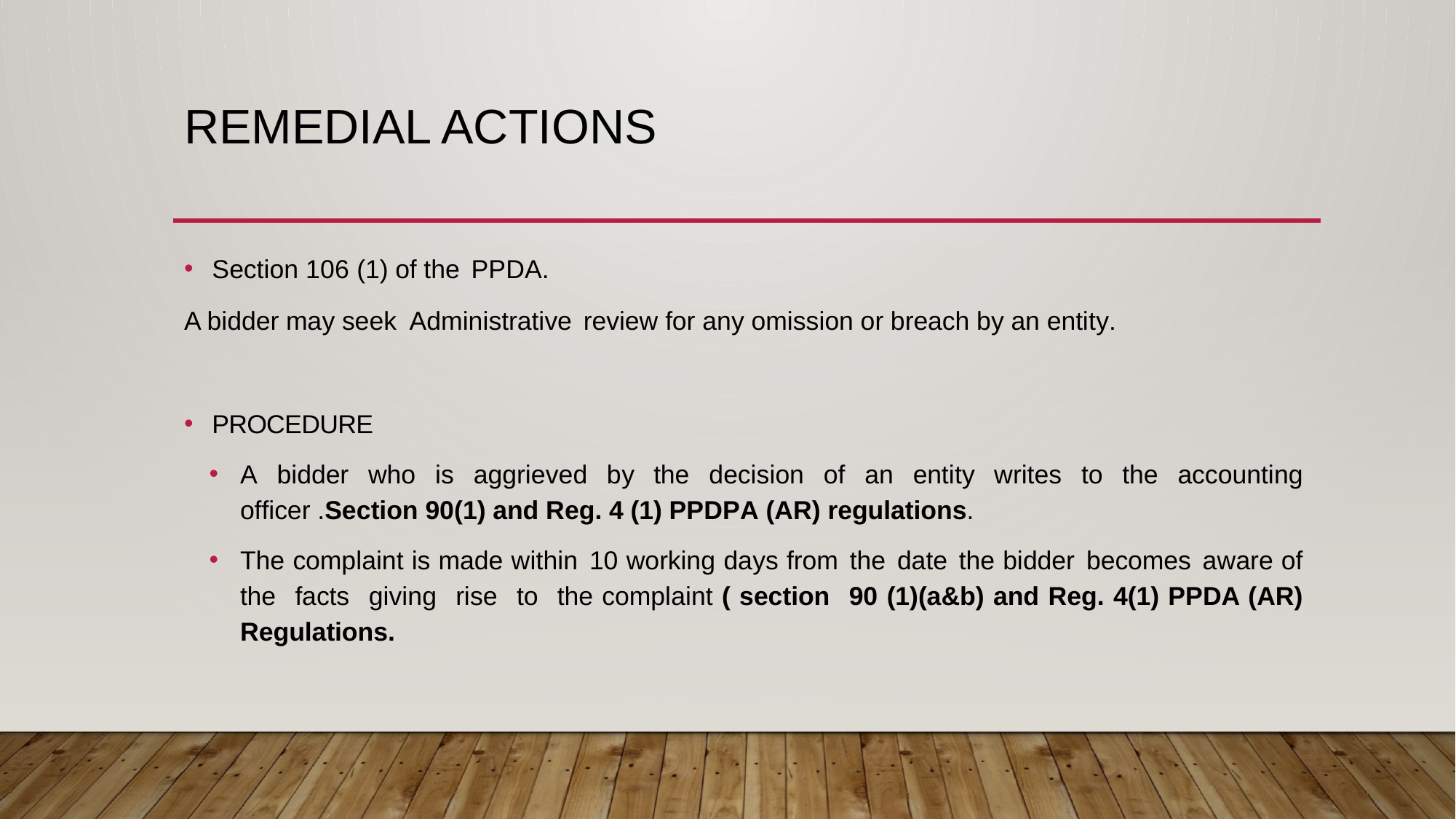

# REMEDIAL ACTIONS
Section 106 (1) of the PPDA.
A bidder may seek  Administrative review for any omission or breach by an entity.

PROCEDURE
A bidder who is aggrieved by the decision of an entity writes to the accounting officer .Section 90(1) and Reg. 4 (1) PPDPA (AR) regulations.
The complaint is made within 10 working days from the date the bidder becomes aware of the  facts  giving  rise  to  the complaint ( section  90 (1)(a&b) and Reg. 4(1) PPDA (AR) Regulations.